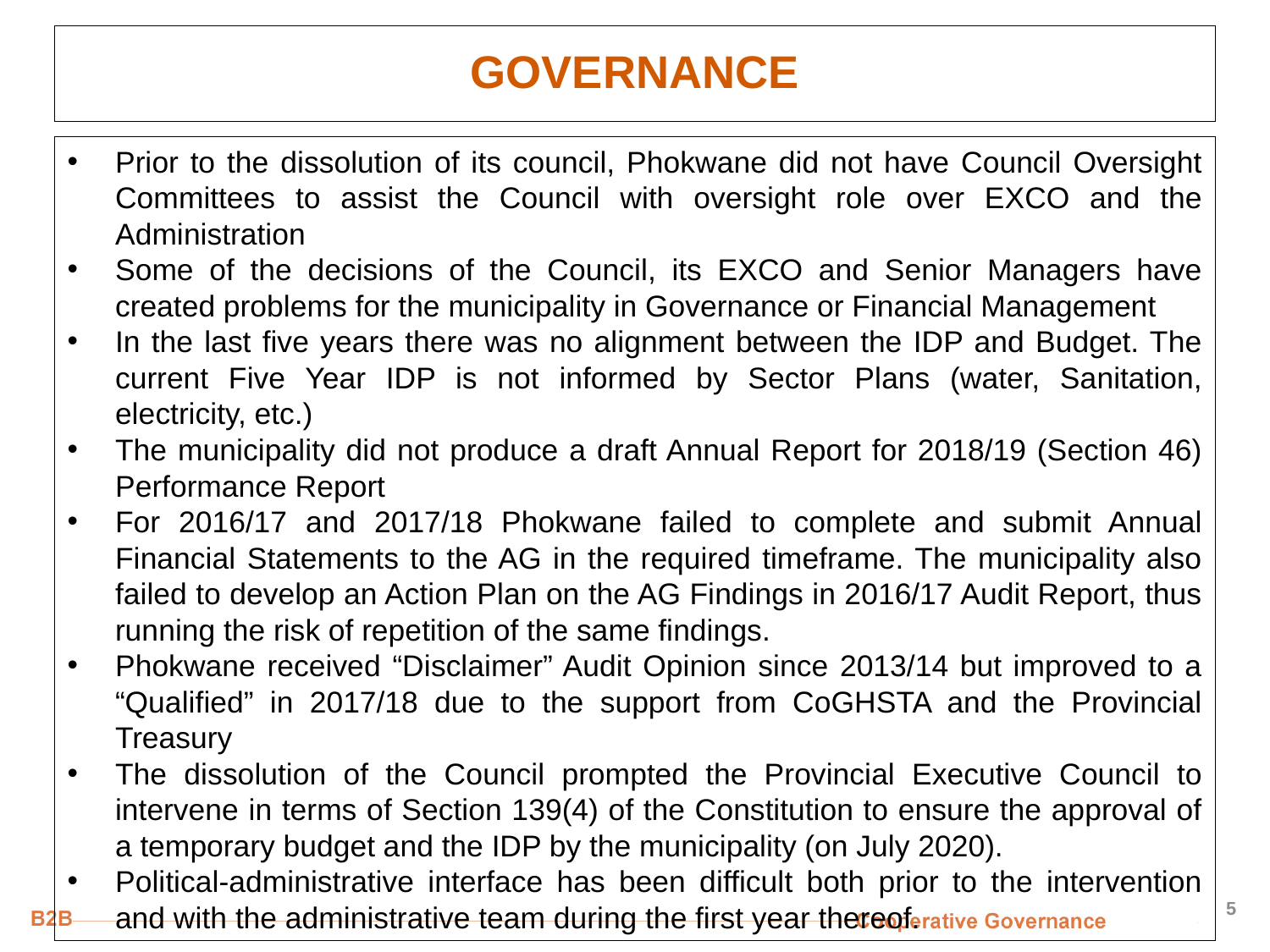

# GOVERNANCE
Prior to the dissolution of its council, Phokwane did not have Council Oversight Committees to assist the Council with oversight role over EXCO and the Administration
Some of the decisions of the Council, its EXCO and Senior Managers have created problems for the municipality in Governance or Financial Management
In the last five years there was no alignment between the IDP and Budget. The current Five Year IDP is not informed by Sector Plans (water, Sanitation, electricity, etc.)
The municipality did not produce a draft Annual Report for 2018/19 (Section 46) Performance Report
For 2016/17 and 2017/18 Phokwane failed to complete and submit Annual Financial Statements to the AG in the required timeframe. The municipality also failed to develop an Action Plan on the AG Findings in 2016/17 Audit Report, thus running the risk of repetition of the same findings.
Phokwane received “Disclaimer” Audit Opinion since 2013/14 but improved to a “Qualified” in 2017/18 due to the support from CoGHSTA and the Provincial Treasury
The dissolution of the Council prompted the Provincial Executive Council to intervene in terms of Section 139(4) of the Constitution to ensure the approval of a temporary budget and the IDP by the municipality (on July 2020).
Political-administrative interface has been difficult both prior to the intervention and with the administrative team during the first year thereof.

5